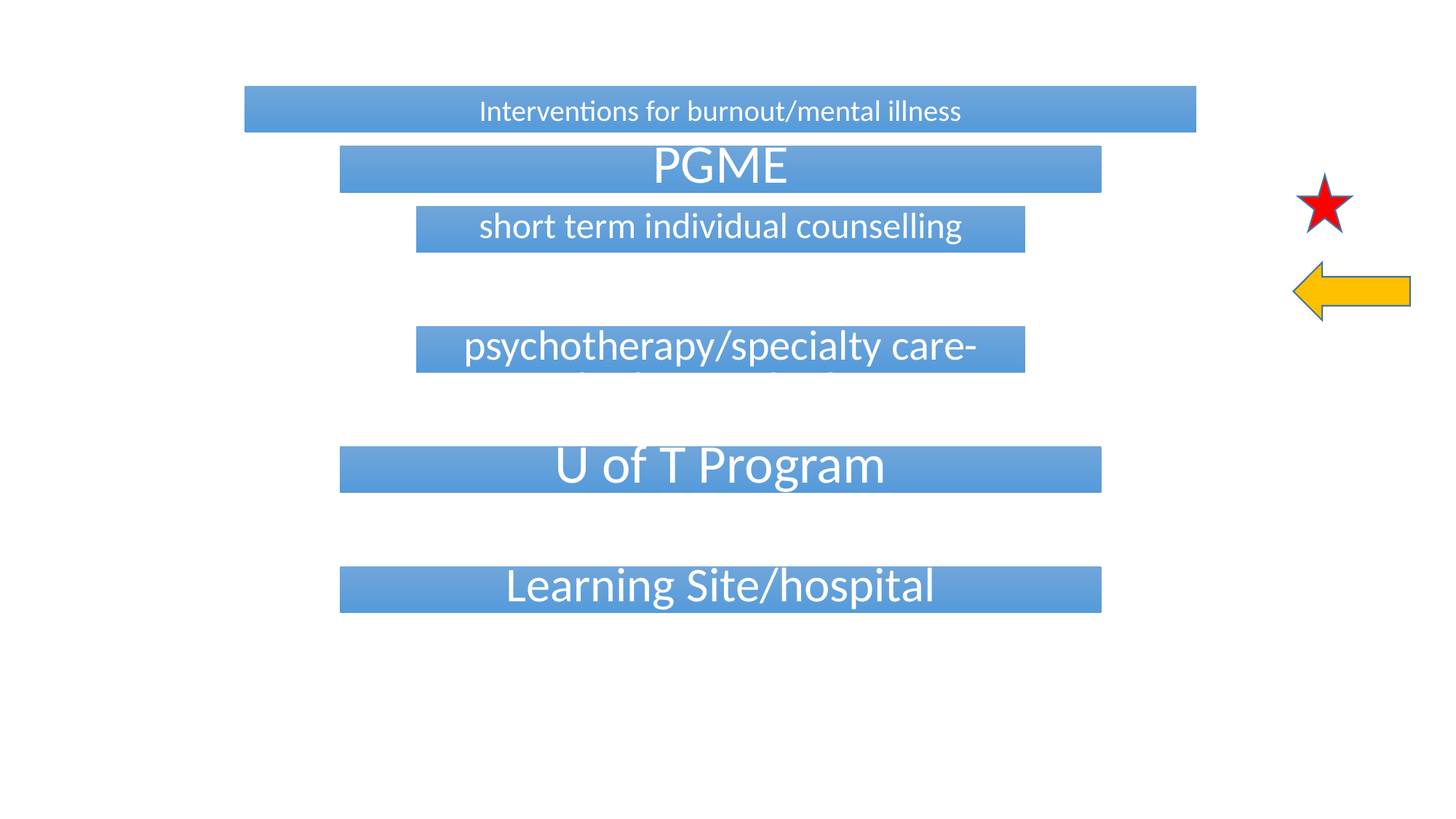

Interventions for burnout/mental illness
PGME
U of T Program
Learning Site/hospital
short term individual counselling
Link PG trainees to psychotherapy/specialty care- and other medical care